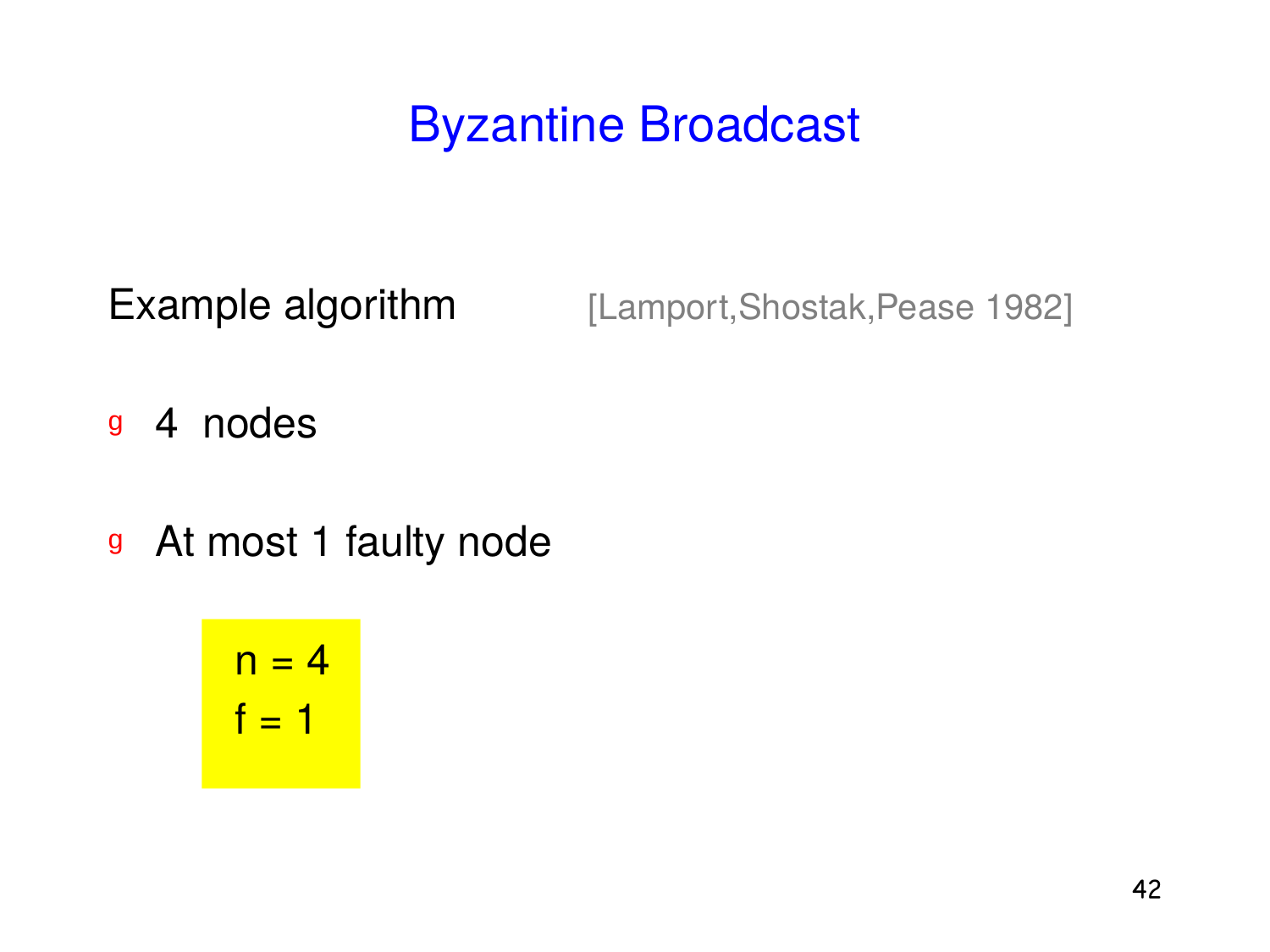

# Byzantine Broadcast

Example algorithm           [Lamport,Shostak,Pease 1982]

4  nodes

At most 1 faulty node

	n = 4
	f = 1

42